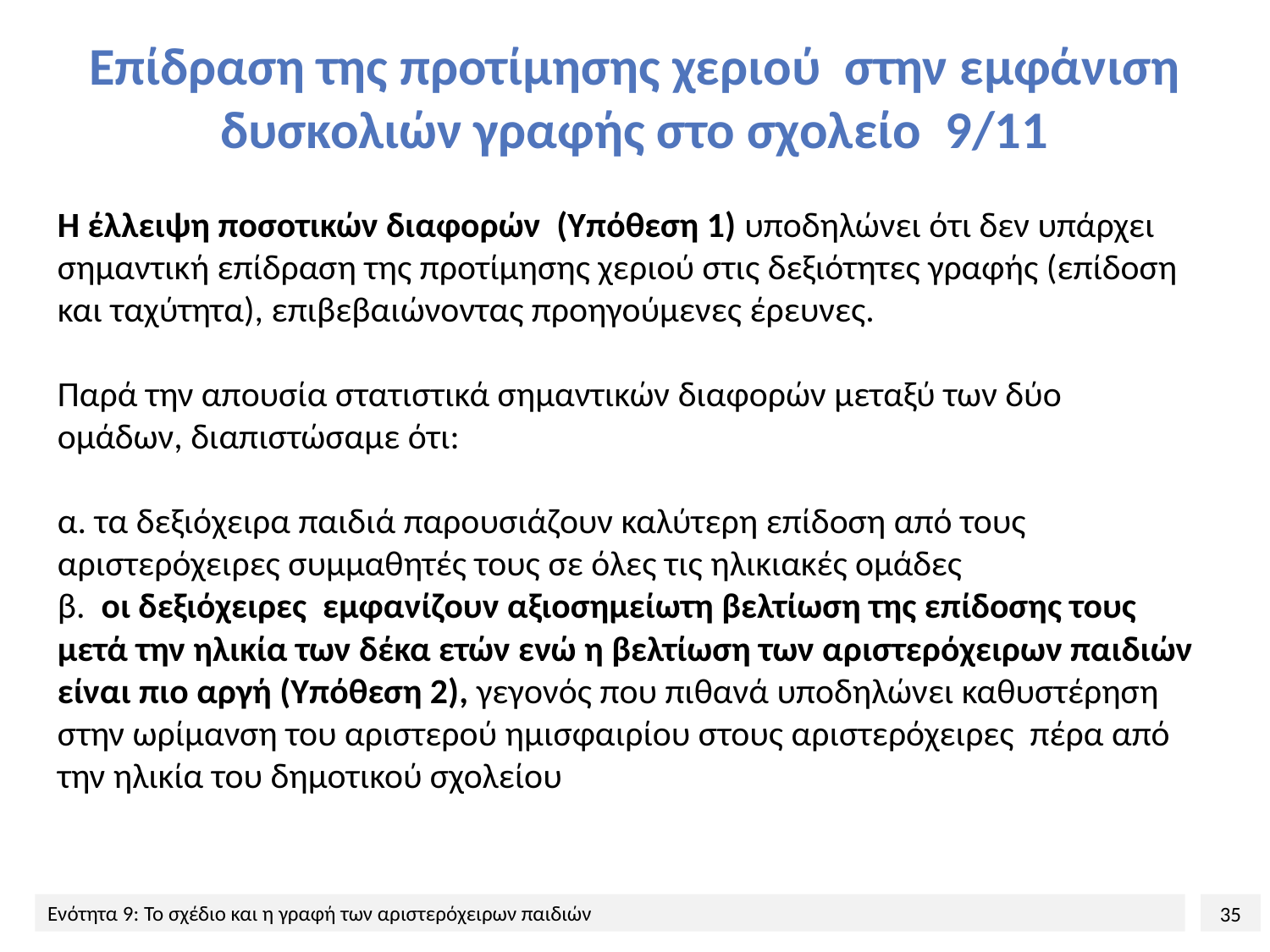

# Επίδραση της προτίμησης χεριού  στην εμφάνιση δυσκολιών γραφής στο σχολείο  9/11
Η έλλειψη ποσοτικών διαφορών  (Υπόθεση 1) υποδηλώνει ότι δεν υπάρχει σημαντική επίδραση της προτίμησης χεριού στις δεξιότητες γραφής (επίδοση και ταχύτητα), επιβεβαιώνοντας προηγούμενες έρευνες.

Παρά την απουσία στατιστικά σημαντικών διαφορών μεταξύ των δύο ομάδων, διαπιστώσαμε ότι:

α. τα δεξιόχειρα παιδιά παρουσιάζουν καλύτερη επίδοση από τους αριστερόχειρες συμμαθητές τους σε όλες τις ηλικιακές ομάδες
β.  οι δεξιόχειρες  εμφανίζουν αξιοσημείωτη βελτίωση της επίδοσης τους μετά την ηλικία των δέκα ετών ενώ η βελτίωση των αριστερόχειρων παιδιών είναι πιο αργή (Υπόθεση 2), γεγονός που πιθανά υποδηλώνει καθυστέρηση στην ωρίμανση του αριστερού ημισφαιρίου στους αριστερόχειρες  πέρα από την ηλικία του δημοτικού σχολείου